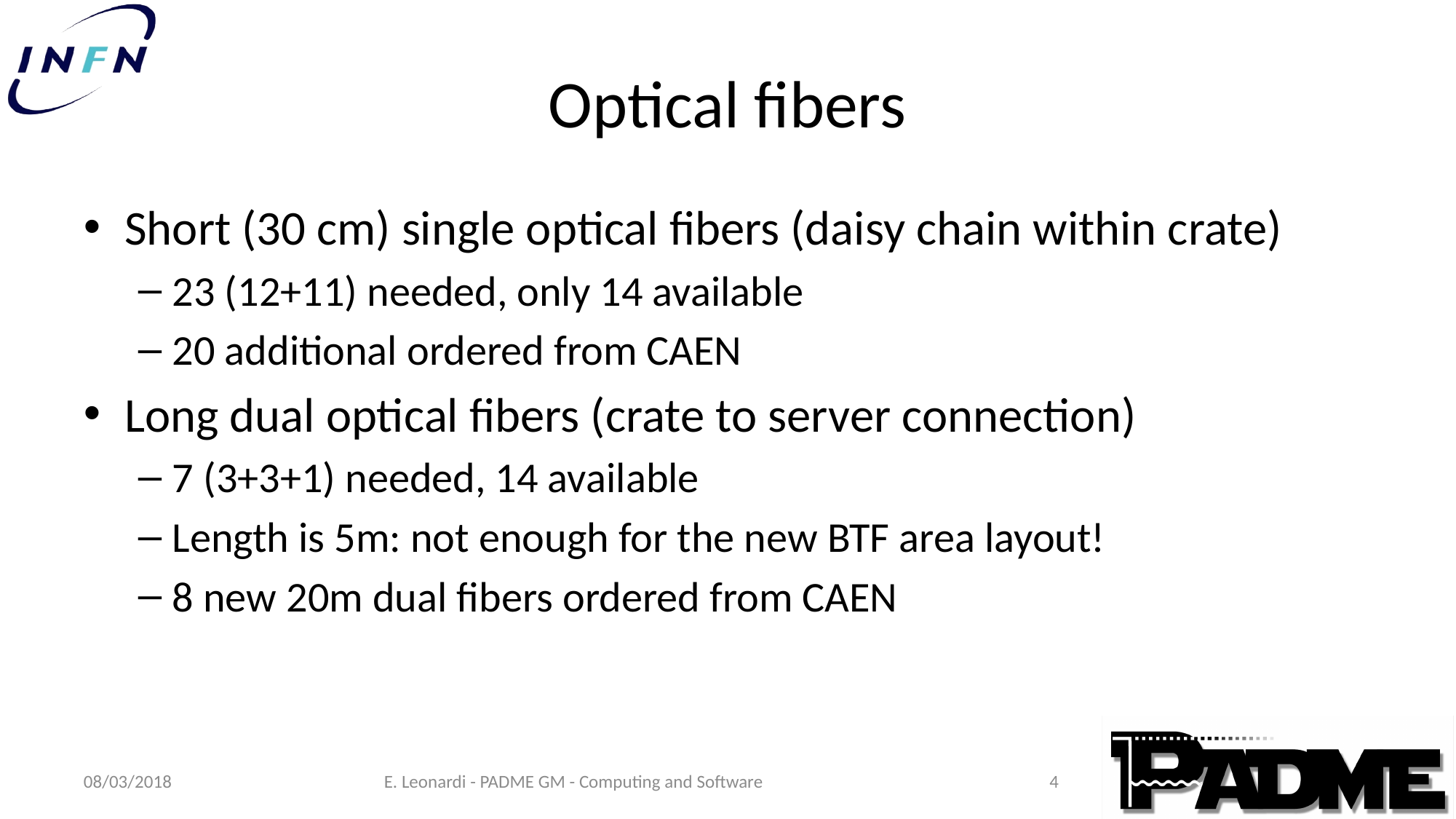

# Optical fibers
Short (30 cm) single optical fibers (daisy chain within crate)
23 (12+11) needed, only 14 available
20 additional ordered from CAEN
Long dual optical fibers (crate to server connection)
7 (3+3+1) needed, 14 available
Length is 5m: not enough for the new BTF area layout!
8 new 20m dual fibers ordered from CAEN
4
08/03/2018
E. Leonardi - PADME GM - Computing and Software